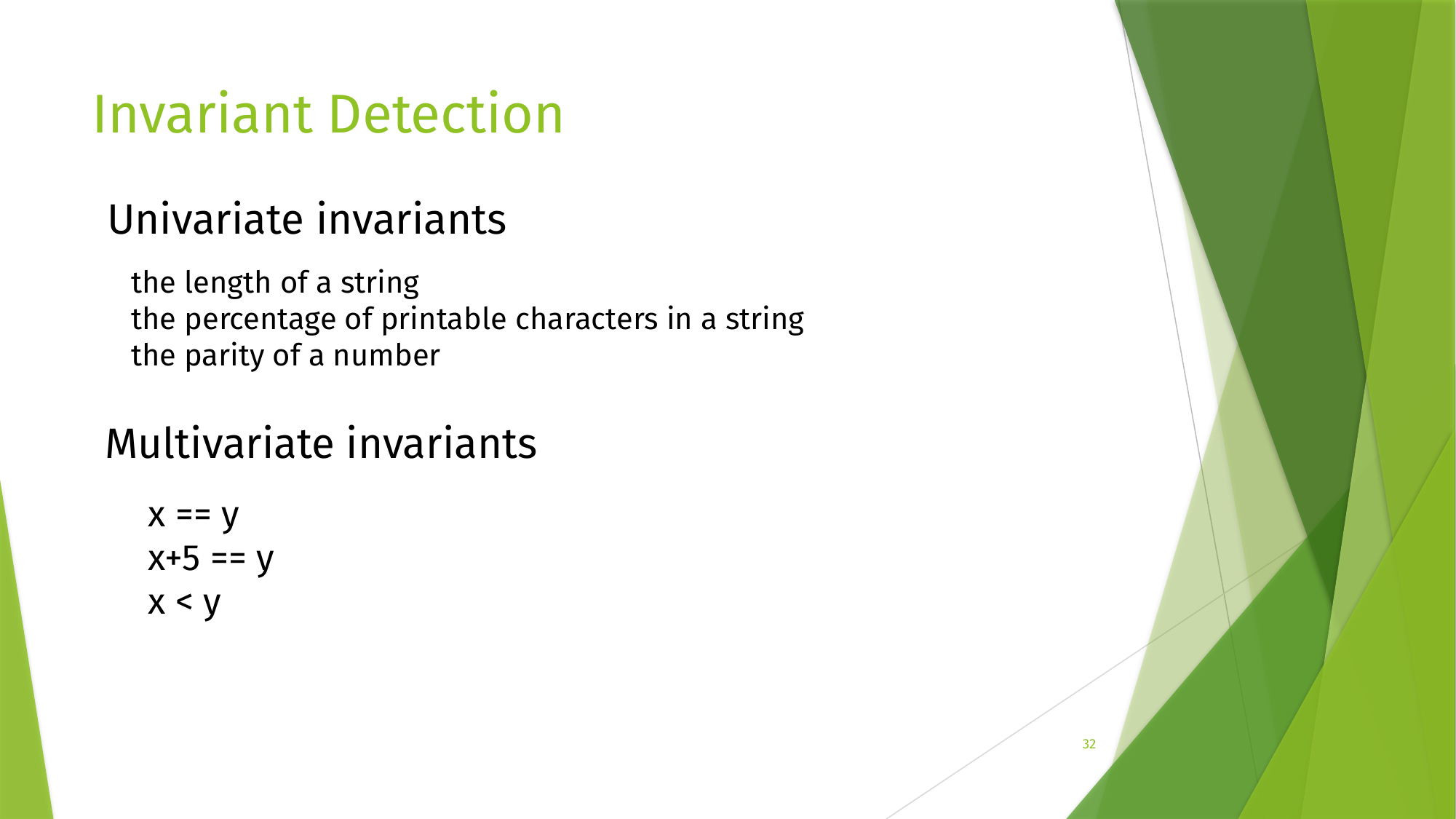

# Invariant Detection
Univariate invariants
the length of a string
the percentage of printable characters in a string
the parity of a number
Multivariate invariants
x == y
x+5 == y
x < y
32